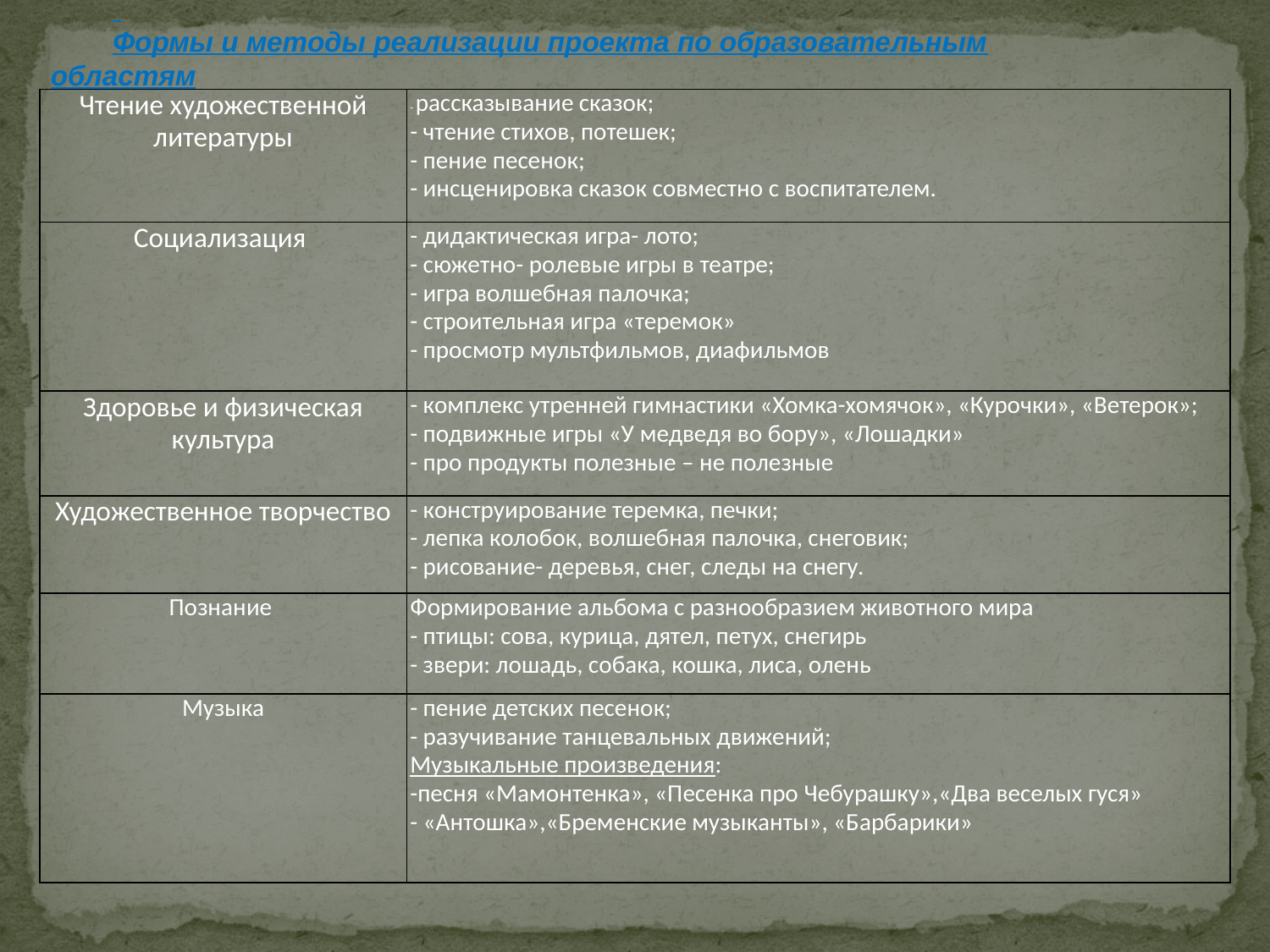

Формы и методы реализации проекта по образовательным областям

| Чтение художественной литературы | - рассказывание сказок; - чтение стихов, потешек; - пение песенок; - инсценировка сказок совместно с воспитателем. |
| --- | --- |
| Социализация | - дидактическая игра- лото; - сюжетно- ролевые игры в театре; - игра волшебная палочка; - строительная игра «теремок» - просмотр мультфильмов, диафильмов |
| Здоровье и физическая культура | - комплекс утренней гимнастики «Хомка-хомячок», «Курочки», «Ветерок»; - подвижные игры «У медведя во бору», «Лошадки» - про продукты полезные – не полезные |
| Художественное творчество | - конструирование теремка, печки; - лепка колобок, волшебная палочка, снеговик; - рисование- деревья, снег, следы на снегу. |
| Познание | Формирование альбома с разнообразием животного мира - птицы: сова, курица, дятел, петух, снегирь - звери: лошадь, собака, кошка, лиса, олень |
| Музыка | - пение детских песенок; - разучивание танцевальных движений; Музыкальные произведения: -песня «Мамонтенка», «Песенка про Чебурашку»,«Два веселых гуся» - «Антошка»,«Бременские музыканты», «Барбарики» |